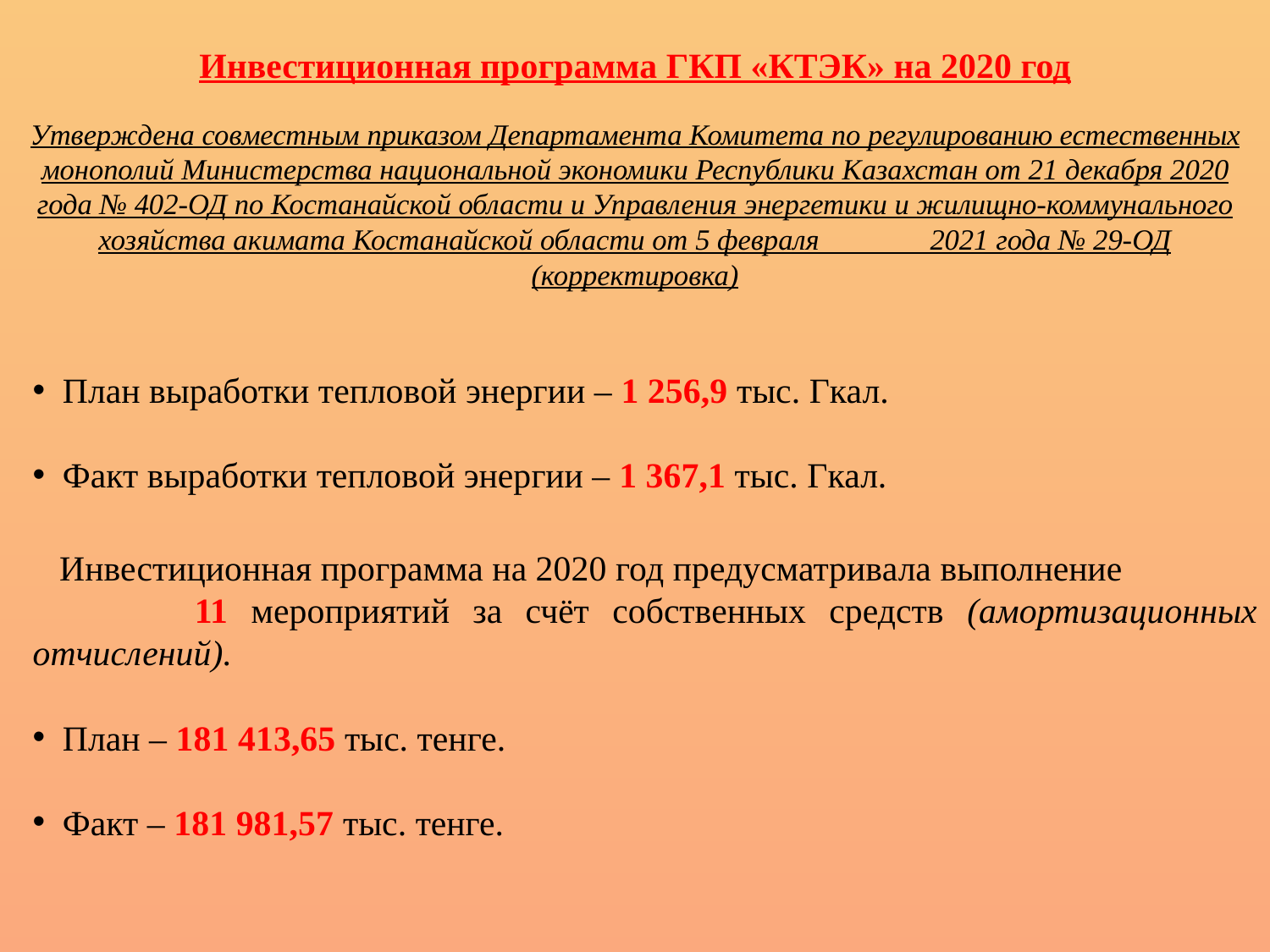

# Инвестиционная программа ГКП «КТЭК» на 2020 год
Утверждена совместным приказом Департамента Комитета по регулированию естественных монополий Министерства национальной экономики Республики Казахстан от 21 декабря 2020 года № 402-ОД по Костанайской области и Управления энергетики и жилищно-коммунального хозяйства акимата Костанайской области от 5 февраля               2021 года № 29-ОД (корректировка)
  План выработки тепловой энергии – 1 256,9 тыс. Гкал.

  Факт выработки тепловой энергии – 1 367,1 тыс. Гкал.
   Инвестиционная программа на 2020 год предусматривала выполнение                       11 мероприятий за счёт собственных средств (амортизационных отчислений).

  План – 181 413,65 тыс. тенге.

  Факт – 181 981,57 тыс. тенге.